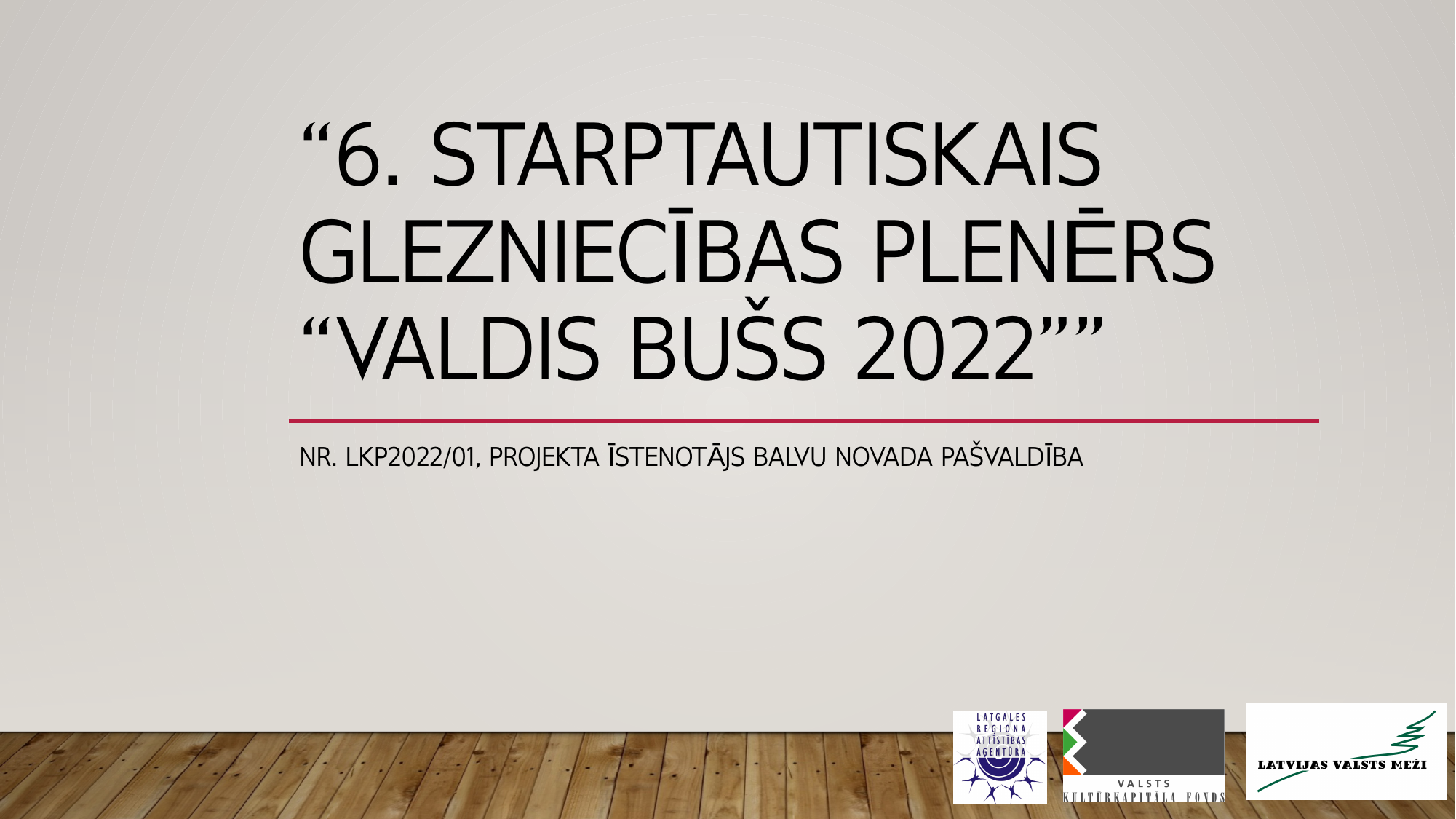

# “6. starptautiskais glezniecības plenērs “Valdis Bušs 2022””
Nr. LKP2022/01, projekta īstenotājs Balvu novada pašvaldība